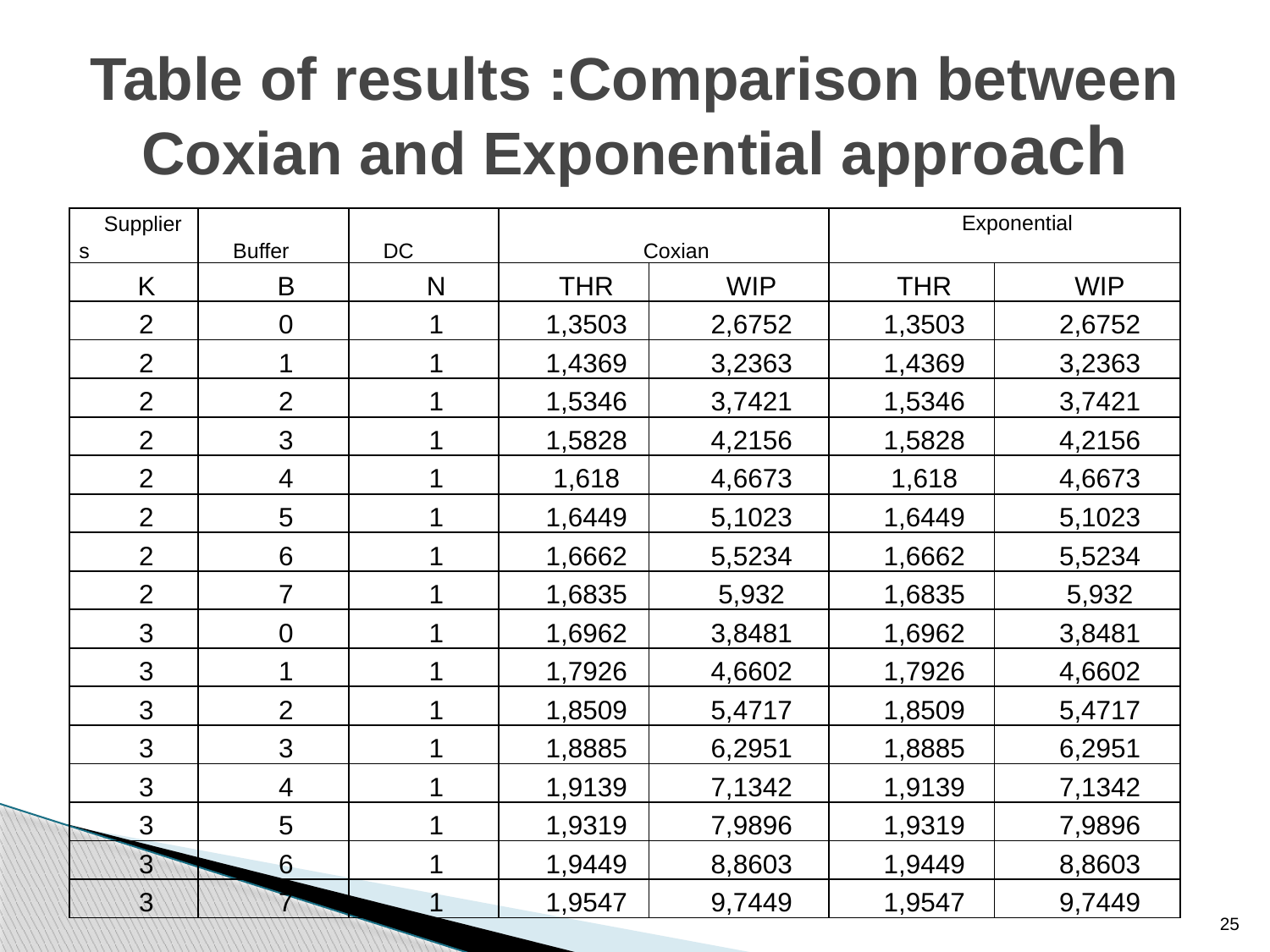

# Table of results :Comparison between Coxian and Exponential approach
| Suppliers | Buffer | DC | Coxian |  | Exponential |  |
| --- | --- | --- | --- | --- | --- | --- |
| K | B | N | THR | WIP | THR | WIP |
| 2 | 0 | 1 | 1,3503 | 2,6752 | 1,3503 | 2,6752 |
| 2 | 1 | 1 | 1,4369 | 3,2363 | 1,4369 | 3,2363 |
| 2 | 2 | 1 | 1,5346 | 3,7421 | 1,5346 | 3,7421 |
| 2 | 3 | 1 | 1,5828 | 4,2156 | 1,5828 | 4,2156 |
| 2 | 4 | 1 | 1,618 | 4,6673 | 1,618 | 4,6673 |
| 2 | 5 | 1 | 1,6449 | 5,1023 | 1,6449 | 5,1023 |
| 2 | 6 | 1 | 1,6662 | 5,5234 | 1,6662 | 5,5234 |
| 2 | 7 | 1 | 1,6835 | 5,932 | 1,6835 | 5,932 |
| 3 | 0 | 1 | 1,6962 | 3,8481 | 1,6962 | 3,8481 |
| 3 | 1 | 1 | 1,7926 | 4,6602 | 1,7926 | 4,6602 |
| 3 | 2 | 1 | 1,8509 | 5,4717 | 1,8509 | 5,4717 |
| 3 | 3 | 1 | 1,8885 | 6,2951 | 1,8885 | 6,2951 |
| 3 | 4 | 1 | 1,9139 | 7,1342 | 1,9139 | 7,1342 |
| 3 | 5 | 1 | 1,9319 | 7,9896 | 1,9319 | 7,9896 |
| 3 | 6 | 1 | 1,9449 | 8,8603 | 1,9449 | 8,8603 |
| 3 | 7 | 1 | 1,9547 | 9,7449 | 1,9547 | 9,7449 |
25